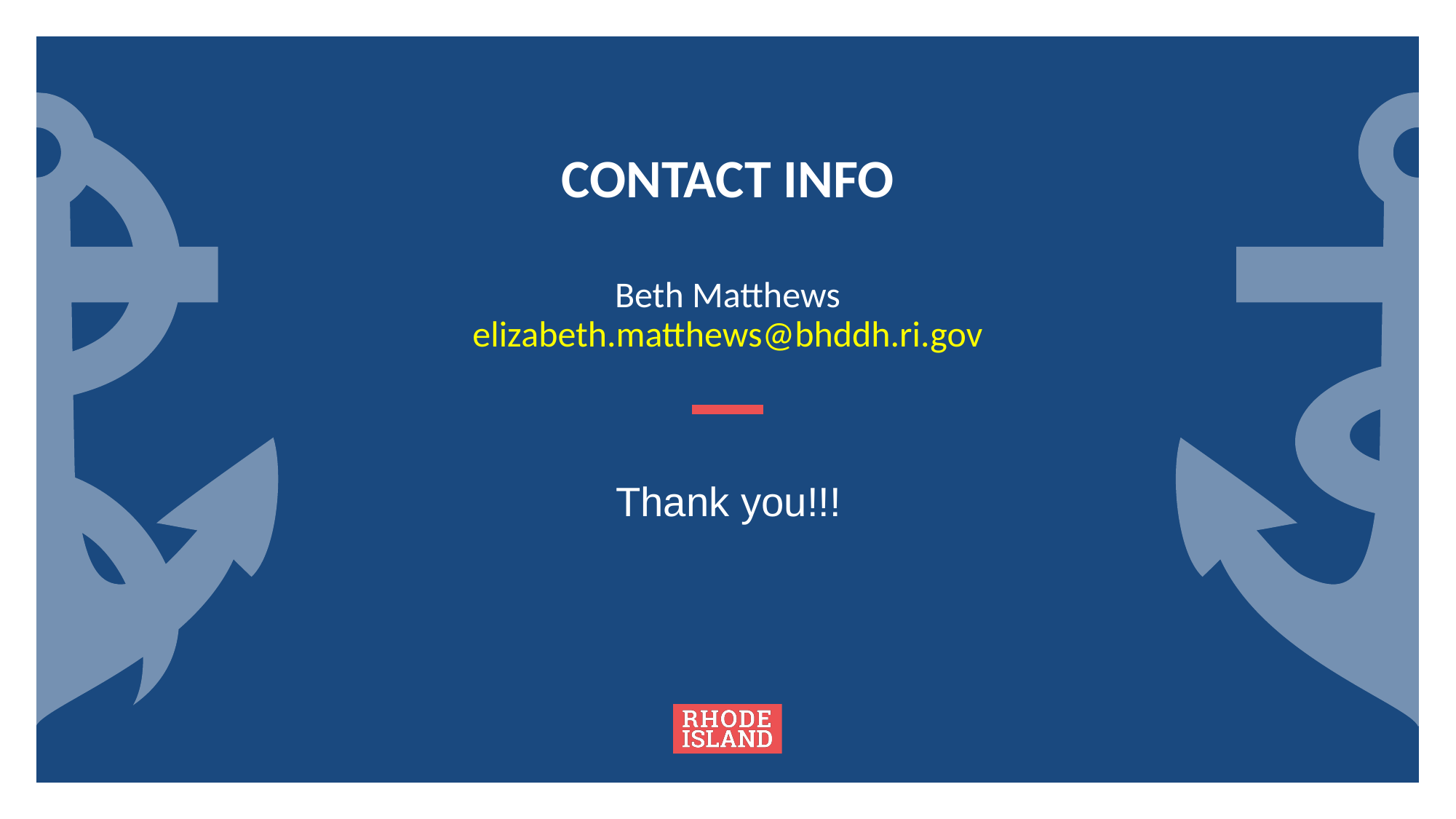

# CONTACT INFO

Beth Matthews
elizabeth.matthews@bhddh.ri.gov

Thank you!!!